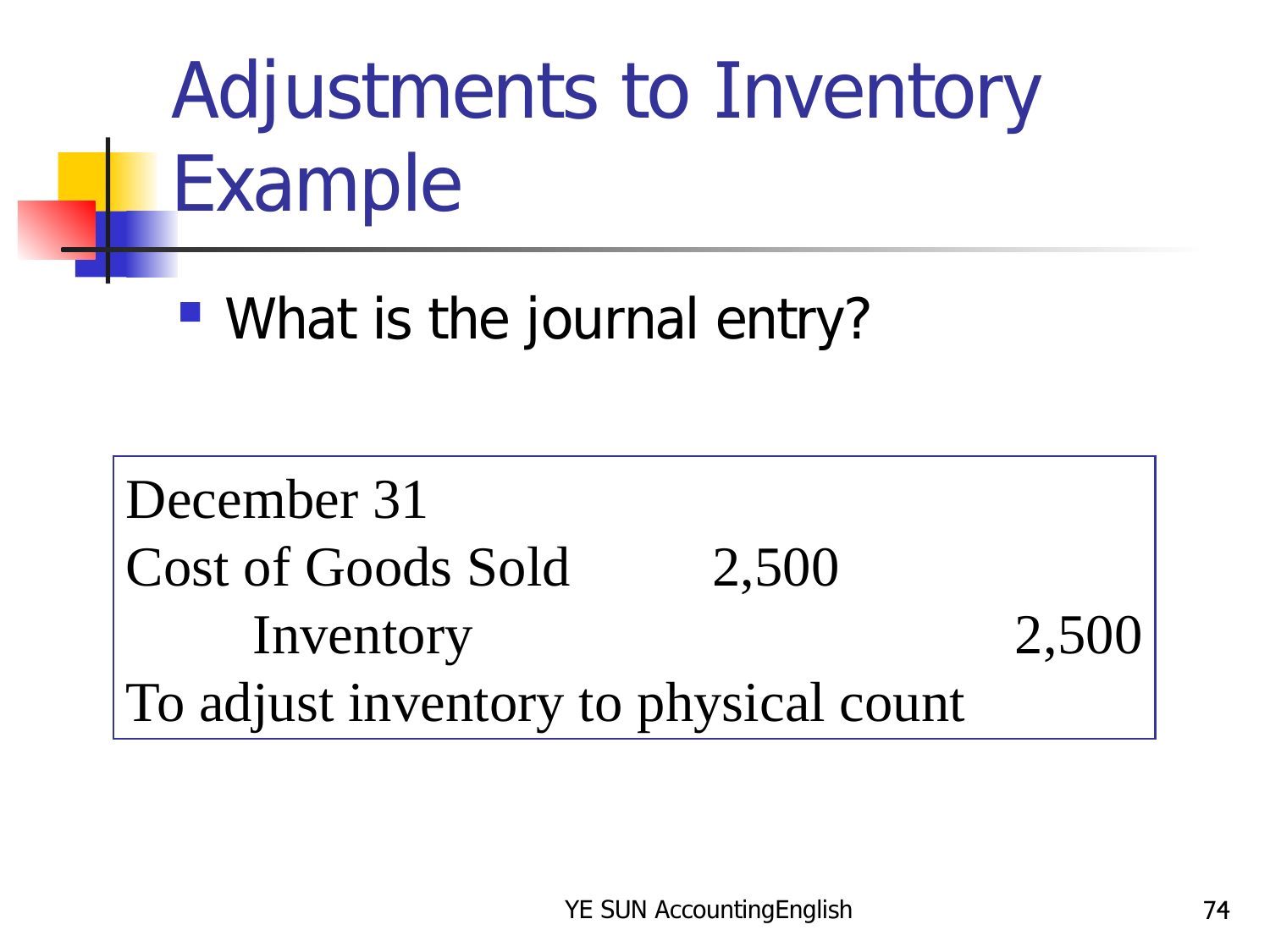

Adjustments to Inventory Example
What is the journal entry?

December 31
Cost of Goods Sold          2,500
	Inventory                            		2,500
To adjust inventory to physical count
YE SUN AccountingEnglish
74
74